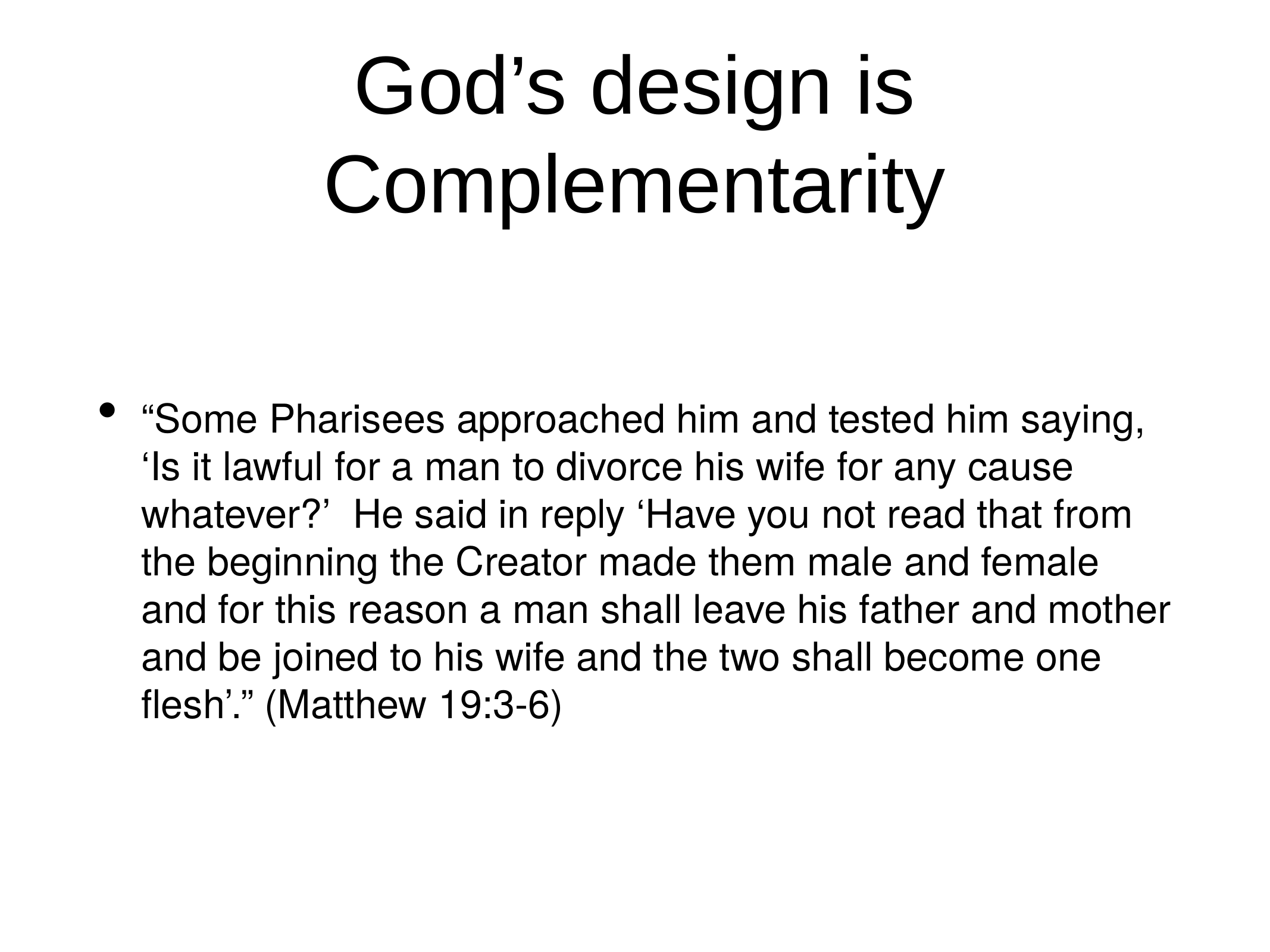

# God’s design is Complementarity
“Some Pharisees approached him and tested him saying, ‘Is it lawful for a man to divorce his wife for any cause whatever?’  He said in reply ‘Have you not read that from the beginning the Creator made them male and female and for this reason a man shall leave his father and mother and be joined to his wife and the two shall become one flesh’.” (Matthew 19:3-6)